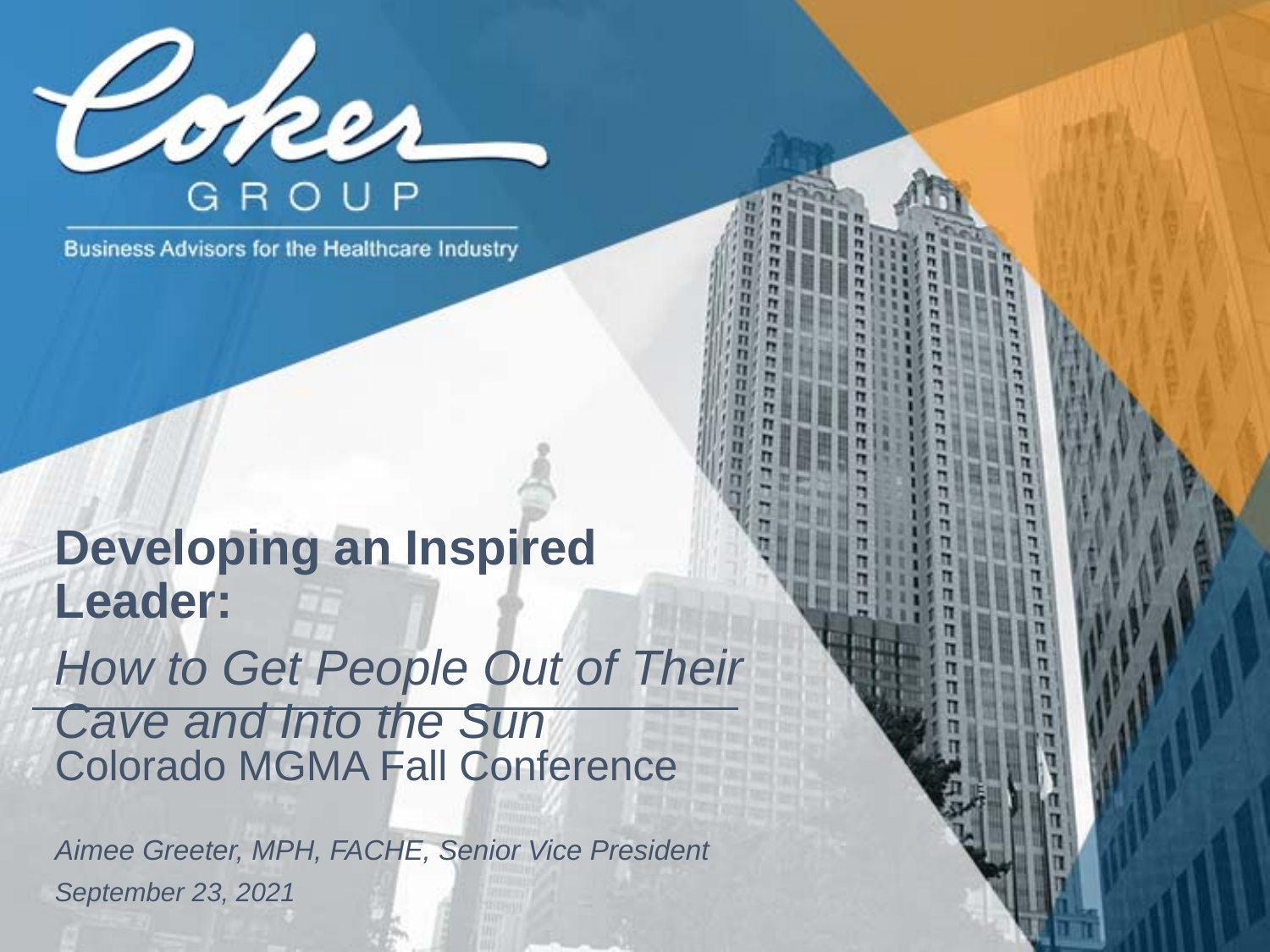

Developing an Inspired Leader:
How to Get People Out of Their Cave and Into the Sun
Colorado MGMA Fall Conference
Aimee Greeter, MPH, FACHE, Senior Vice President
September 23, 2021